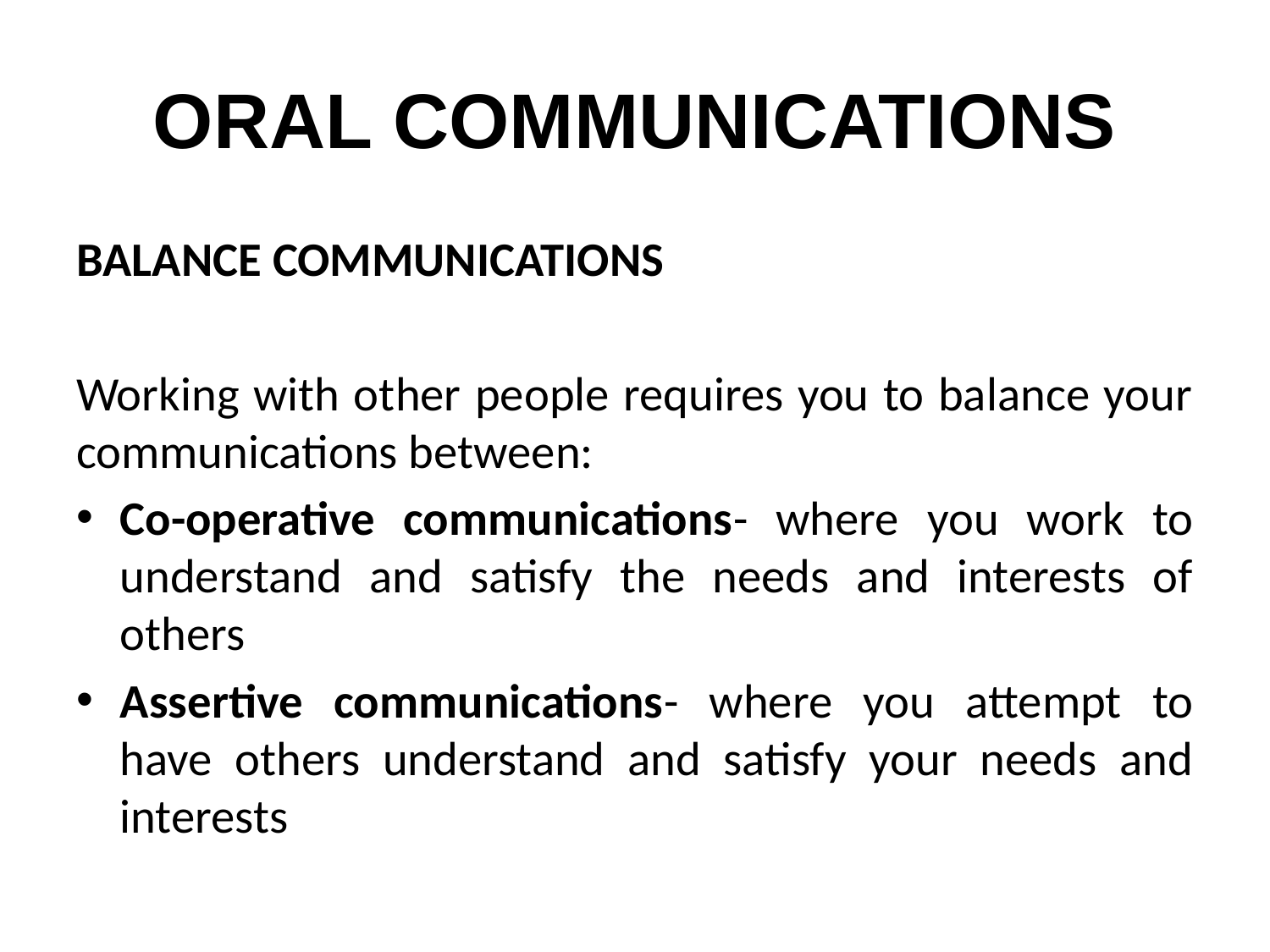

# ORAL COMMUNICATIONS
BALANCE COMMUNICATIONS

Working with other people requires you to balance your communications between:
Co-operative communications- where you work to understand and satisfy the needs and interests of others
Assertive communications- where you attempt to have others understand and satisfy your needs and interests